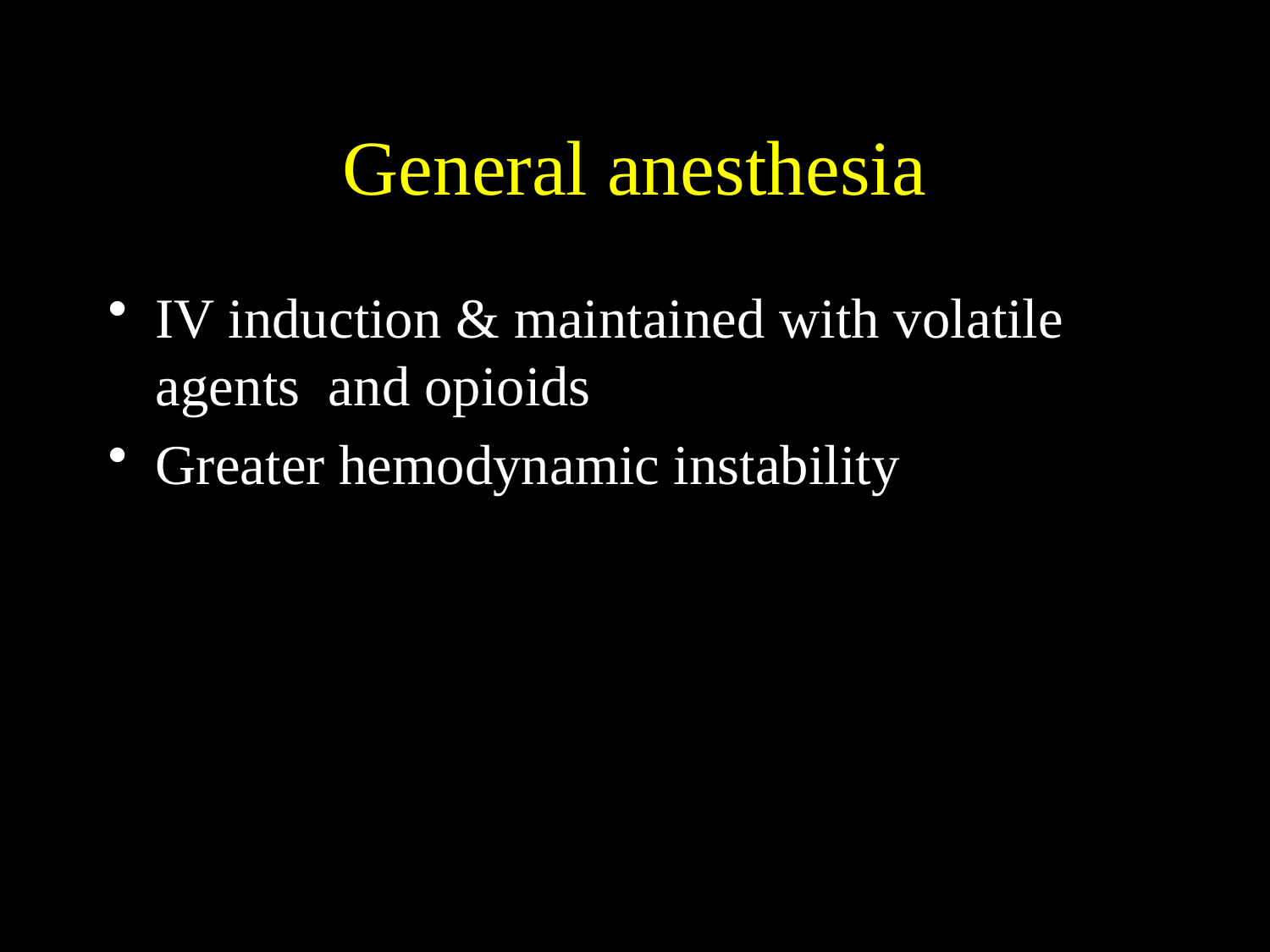

# General anesthesia
IV induction & maintained with volatile agents  and opioids
Greater hemodynamic instability